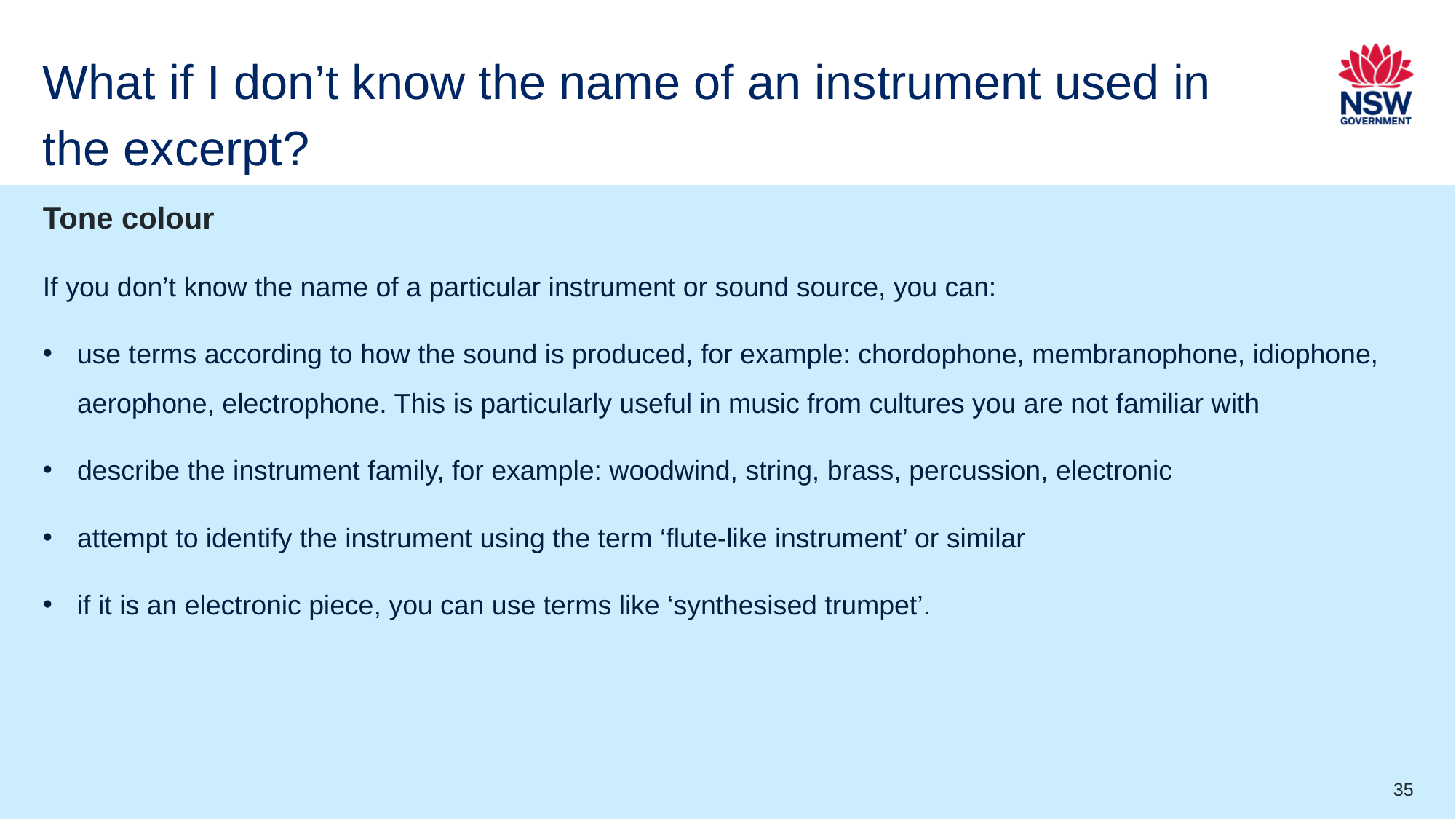

# What if I don’t know the name of an instrument used in the excerpt?
Tone colour
If you don’t know the name of a particular instrument or sound source, you can:​
use terms according to how the sound is produced, for example: chordophone, membranophone, idiophone, aerophone, electrophone​. This is particularly useful in music from cultures you are not familiar with
describe the instrument family, for example: woodwind, string, brass, percussion, electronic
attempt to identify the instrument using the term ‘flute-like instrument’ or similar
if it is an electronic piece, you can use terms like ‘synthesised trumpet’.

35